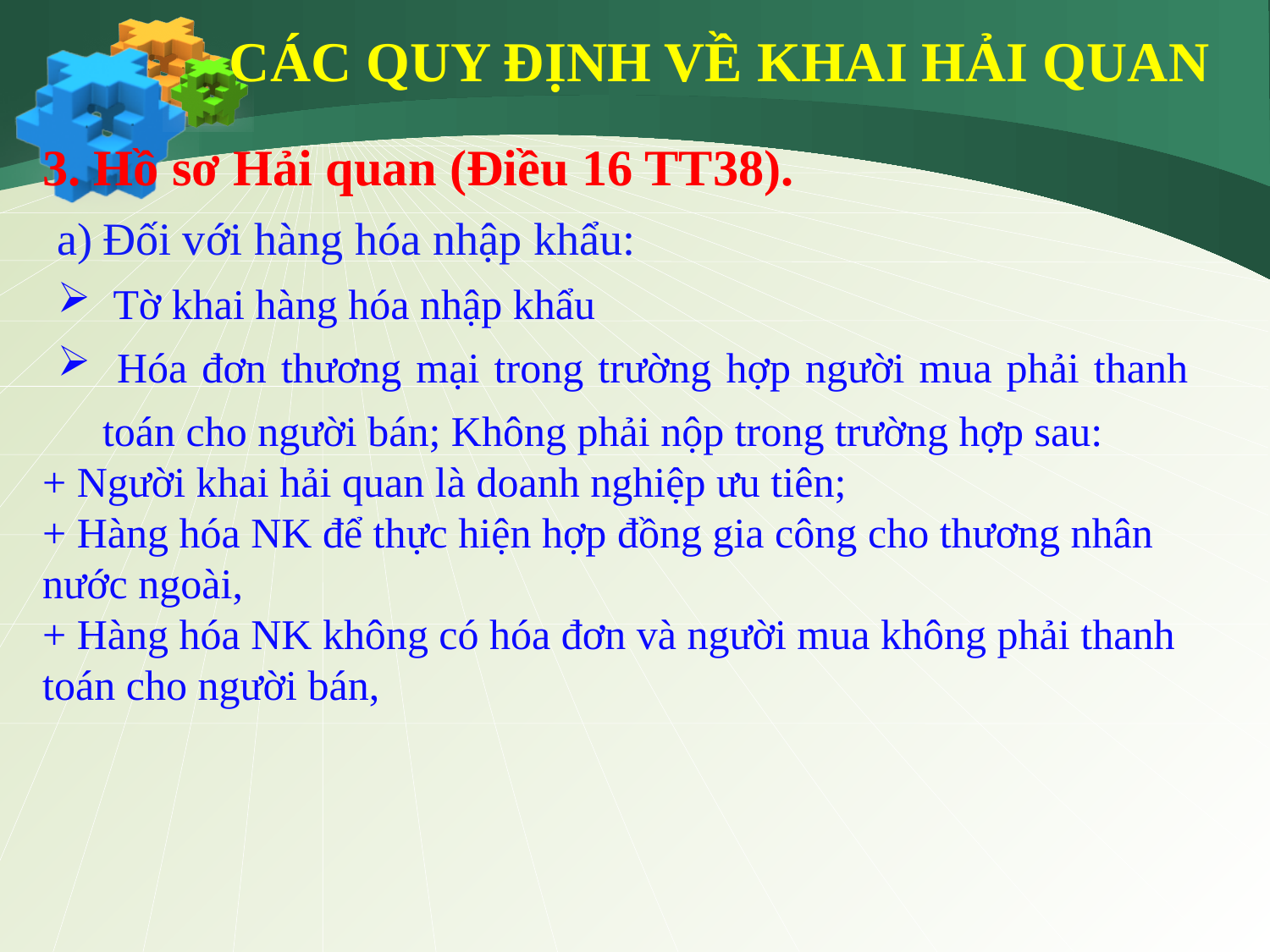

CÁC QUY ĐỊNH VỀ KHAI HẢI QUAN
3. Hồ sơ Hải quan (Điều 16 TT38).
Đối với hàng hóa nhập khẩu:
 Tờ khai hàng hóa nhập khẩu
 Hóa đơn thương mại trong trường hợp người mua phải thanh toán cho người bán; Không phải nộp trong trường hợp sau:
+ Người khai hải quan là doanh nghiệp ưu tiên;
+ Hàng hóa NK để thực hiện hợp đồng gia công cho thương nhân nước ngoài,
+ Hàng hóa NK không có hóa đơn và người mua không phải thanh toán cho người bán,